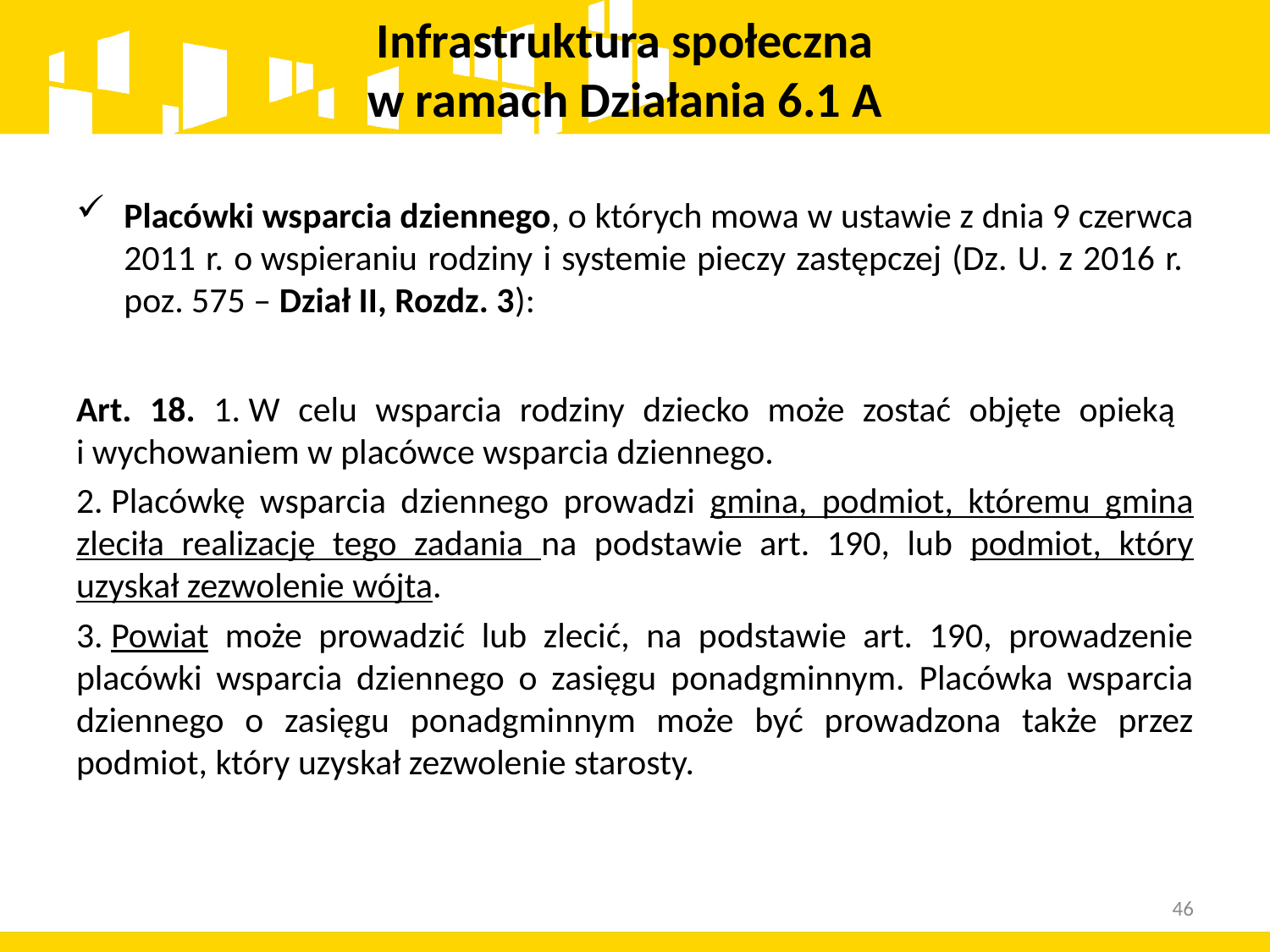

# Infrastruktura społeczna w ramach Działania 6.1 A

Placówki wsparcia dziennego, o których mowa w ustawie z dnia 9 czerwca 2011 r. o wspieraniu rodziny i systemie pieczy zastępczej (Dz. U. z 2016 r.  poz. 575 – Dział II, Rozdz. 3):

Art. 18. 1. W celu wsparcia rodziny dziecko może zostać objęte opieką
i wychowaniem w placówce wsparcia dziennego.
2. Placówkę wsparcia dziennego prowadzi gmina, podmiot, któremu gmina zleciła realizację tego zadania na podstawie art. 190, lub podmiot, który uzyskał zezwolenie wójta.
3. Powiat może prowadzić lub zlecić, na podstawie art. 190, prowadzenie placówki wsparcia dziennego o zasięgu ponadgminnym. Placówka wsparcia dziennego o zasięgu ponadgminnym może być prowadzona także przez podmiot, który uzyskał zezwolenie starosty.

46